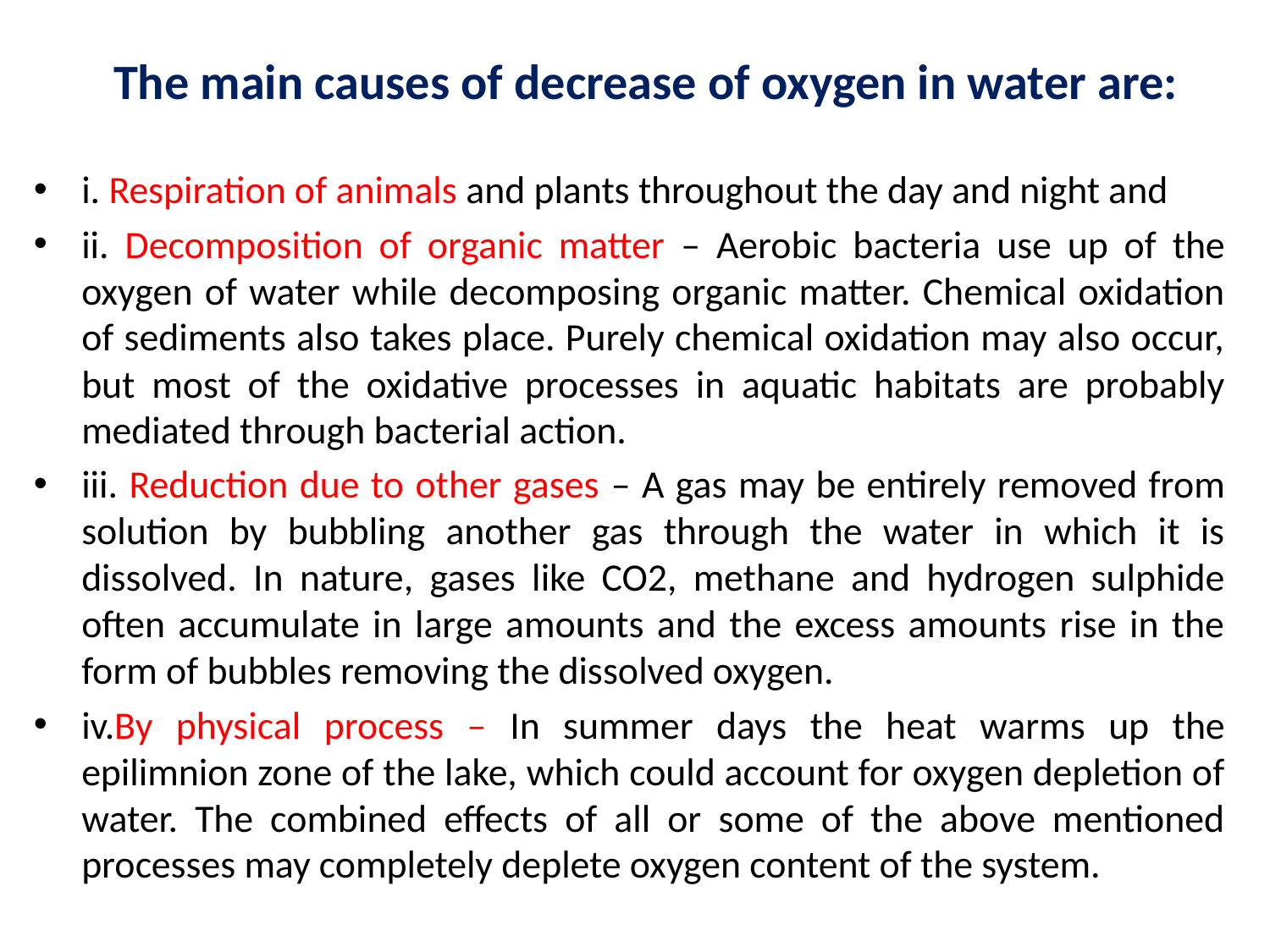

# The main causes of decrease of oxygen in water are:
i. Respiration of animals and plants throughout the day and night and
ii. Decomposition of organic matter – Aerobic bacteria use up of the oxygen of water while decomposing organic matter. Chemical oxidation of sediments also takes place. Purely chemical oxidation may also occur, but most of the oxidative processes in aquatic habitats are probably mediated through bacterial action.
iii. Reduction due to other gases – A gas may be entirely removed from solution by bubbling another gas through the water in which it is dissolved. In nature, gases like CO2, methane and hydrogen sulphide often accumulate in large amounts and the excess amounts rise in the form of bubbles removing the dissolved oxygen.
iv.By physical process – In summer days the heat warms up the epilimnion zone of the lake, which could account for oxygen depletion of water. The combined effects of all or some of the above mentioned processes may completely deplete oxygen content of the system.